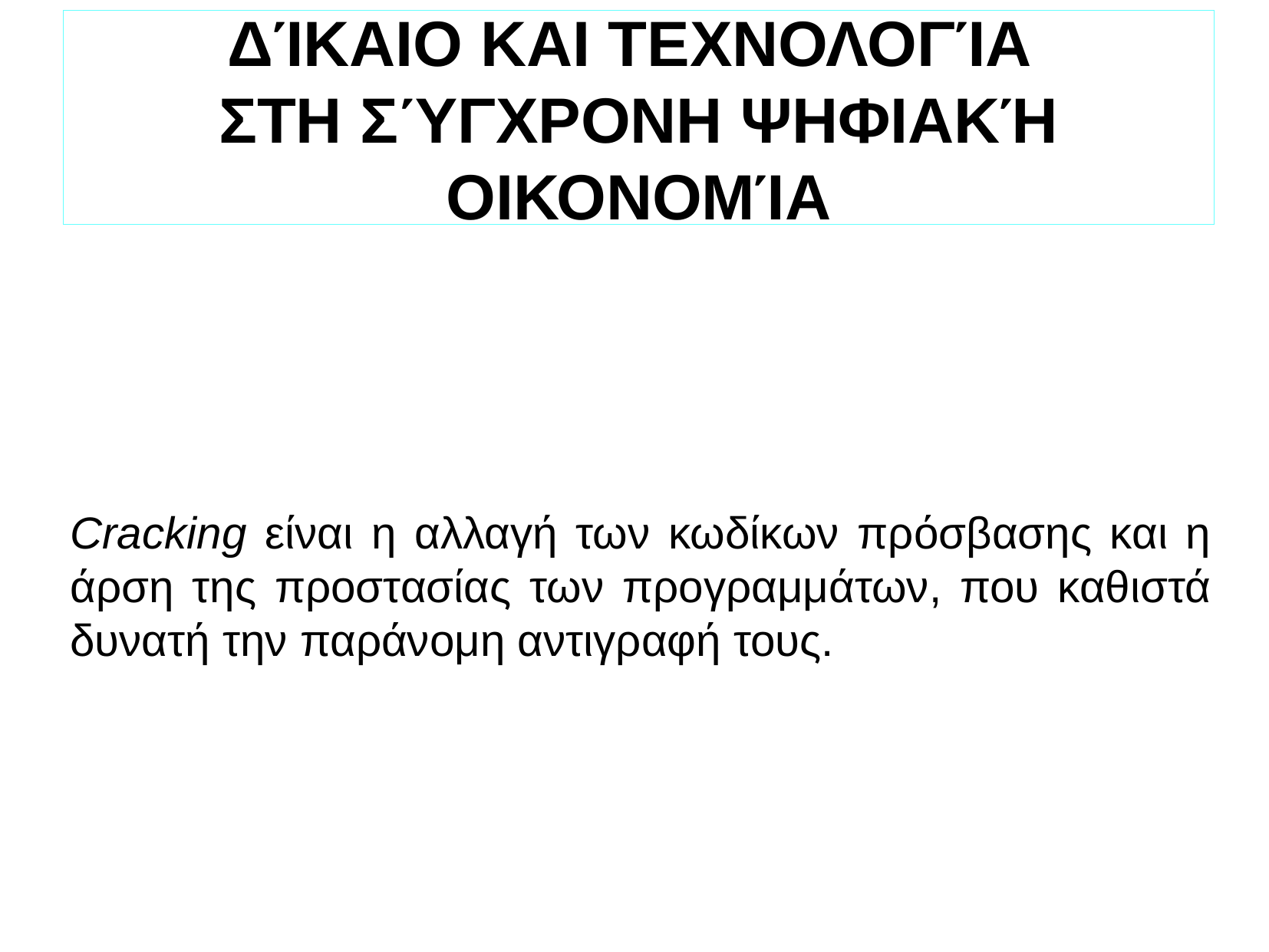

ΔΊΚΑΙΟ ΚΑΙ ΤΕΧΝΟΛΟΓΊΑ
ΣΤΗ ΣΎΓΧΡΟΝΗ ΨΗΦΙΑΚΉ ΟΙΚΟΝΟΜΊΑ
Cracking είναι η αλλαγή των κωδίκων πρόσβασης και η άρση της προστασίας των προγραμμάτων, που καθιστά δυνατή την παράνομη αντιγραφή τους.